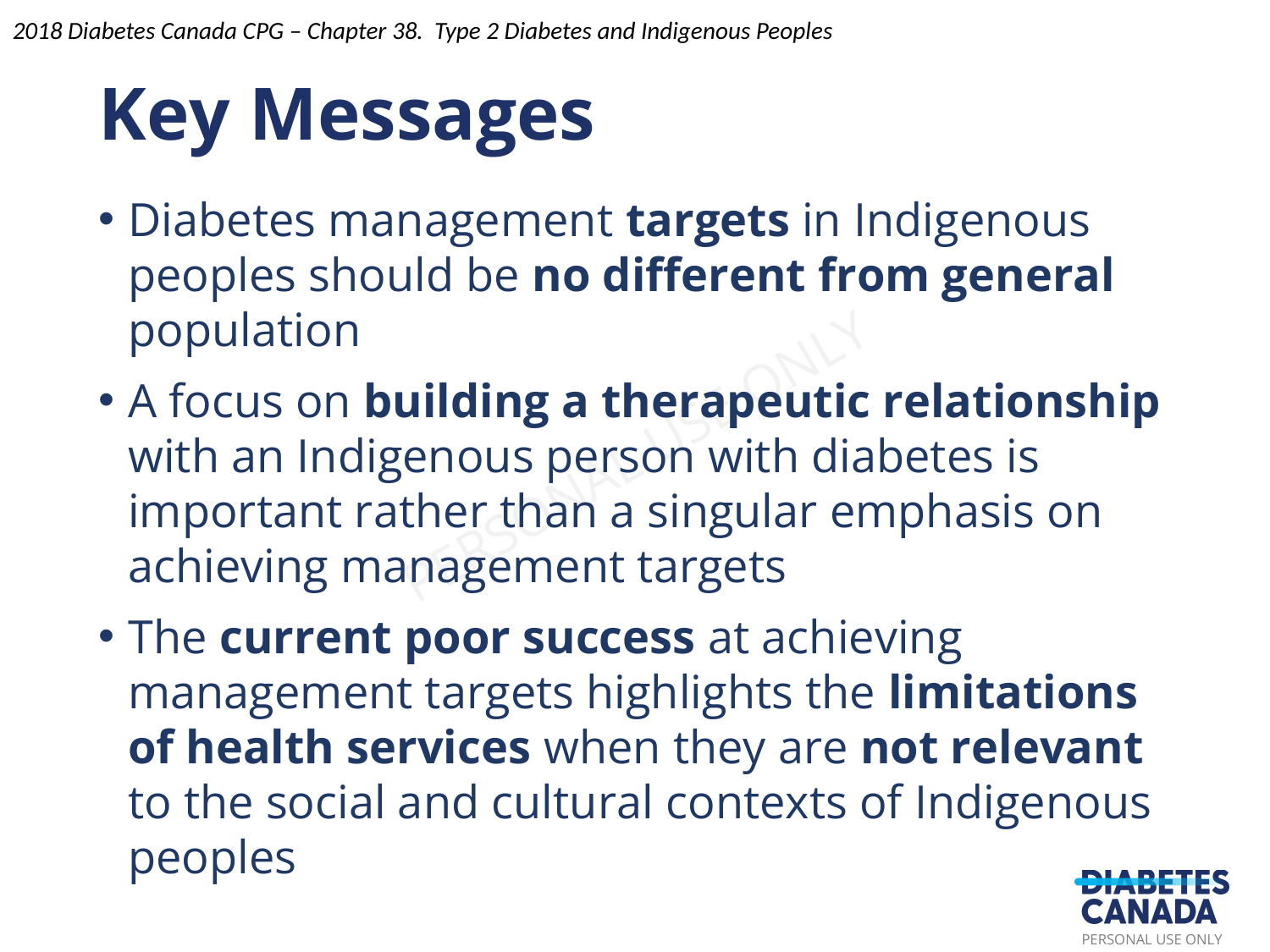

2018 Diabetes Canada CPG – Chapter 38.  Type 2 Diabetes and Indigenous Peoples
Key Messages
Diabetes management targets in Indigenous peoples should be no different from general population
A focus on building a therapeutic relationship with an Indigenous person with diabetes is important rather than a singular emphasis on achieving management targets
The current poor success at achieving management targets highlights the limitations of health services when they are not relevant to the social and cultural contexts of Indigenous peoples